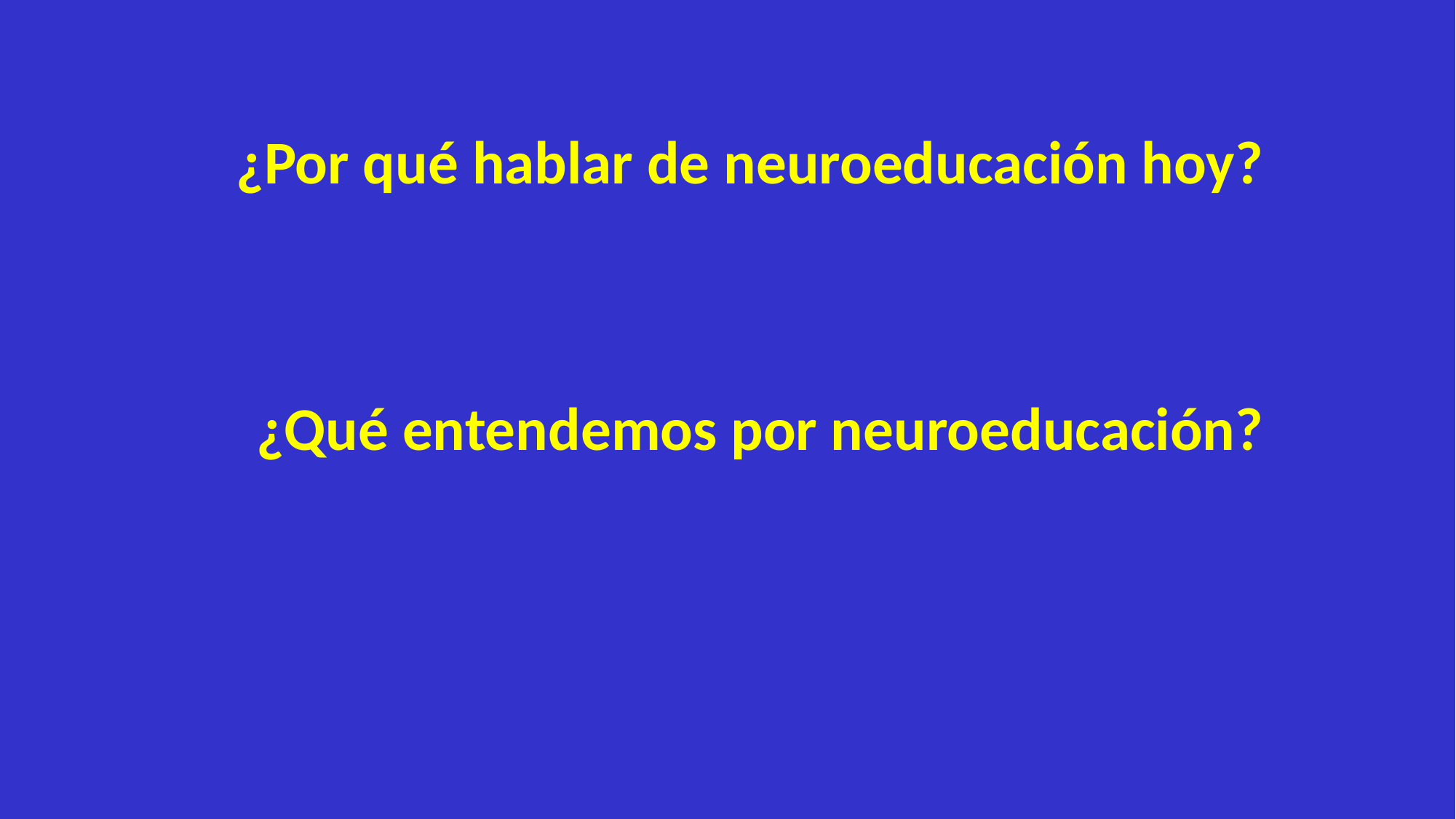

¿Por qué hablar de neuroeducación hoy?
¿Qué entendemos por neuroeducación?